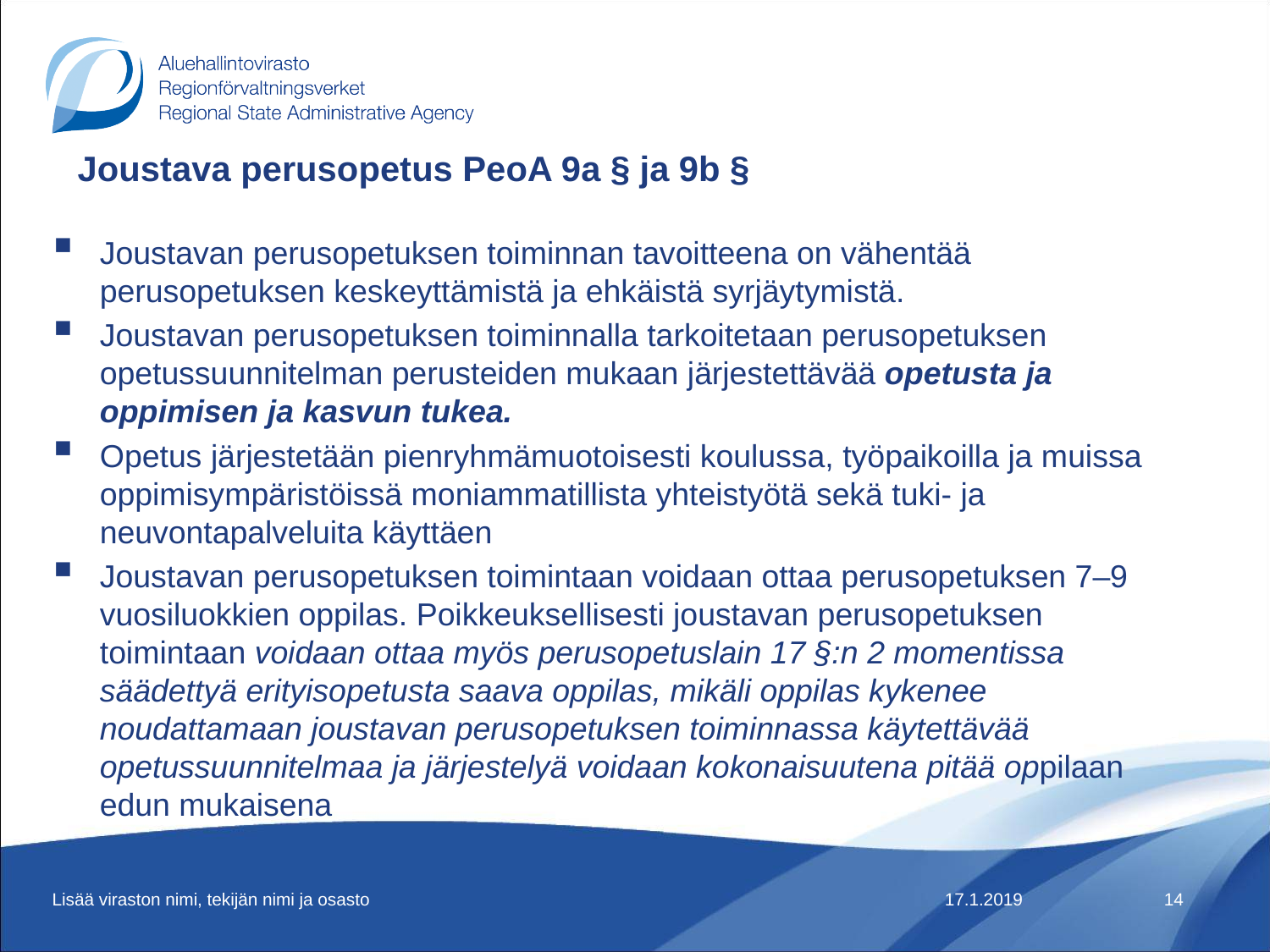

# Joustava perusopetus PeoA 9a § ja 9b §
Joustavan perusopetuksen toiminnan tavoitteena on vähentää perusopetuksen keskeyttämistä ja ehkäistä syrjäytymistä.
Joustavan perusopetuksen toiminnalla tarkoitetaan perusopetuksen opetussuunnitelman perusteiden mukaan järjestettävää opetusta ja oppimisen ja kasvun tukea.
Opetus järjestetään pienryhmämuotoisesti koulussa, työpaikoilla ja muissa oppimisympäristöissä moniammatillista yhteistyötä sekä tuki- ja neuvontapalveluita käyttäen
Joustavan perusopetuksen toimintaan voidaan ottaa perusopetuksen 7–9 vuosiluokkien oppilas. Poikkeuksellisesti joustavan perusopetuksen toimintaan voidaan ottaa myös perusopetuslain 17 §:n 2 momentissa säädettyä erityisopetusta saava oppilas, mikäli oppilas kykenee noudattamaan joustavan perusopetuksen toiminnassa käytettävää opetussuunnitelmaa ja järjestelyä voidaan kokonaisuutena pitää oppilaan edun mukaisena

Lisää viraston nimi, tekijän nimi ja osasto
17.1.2019
14